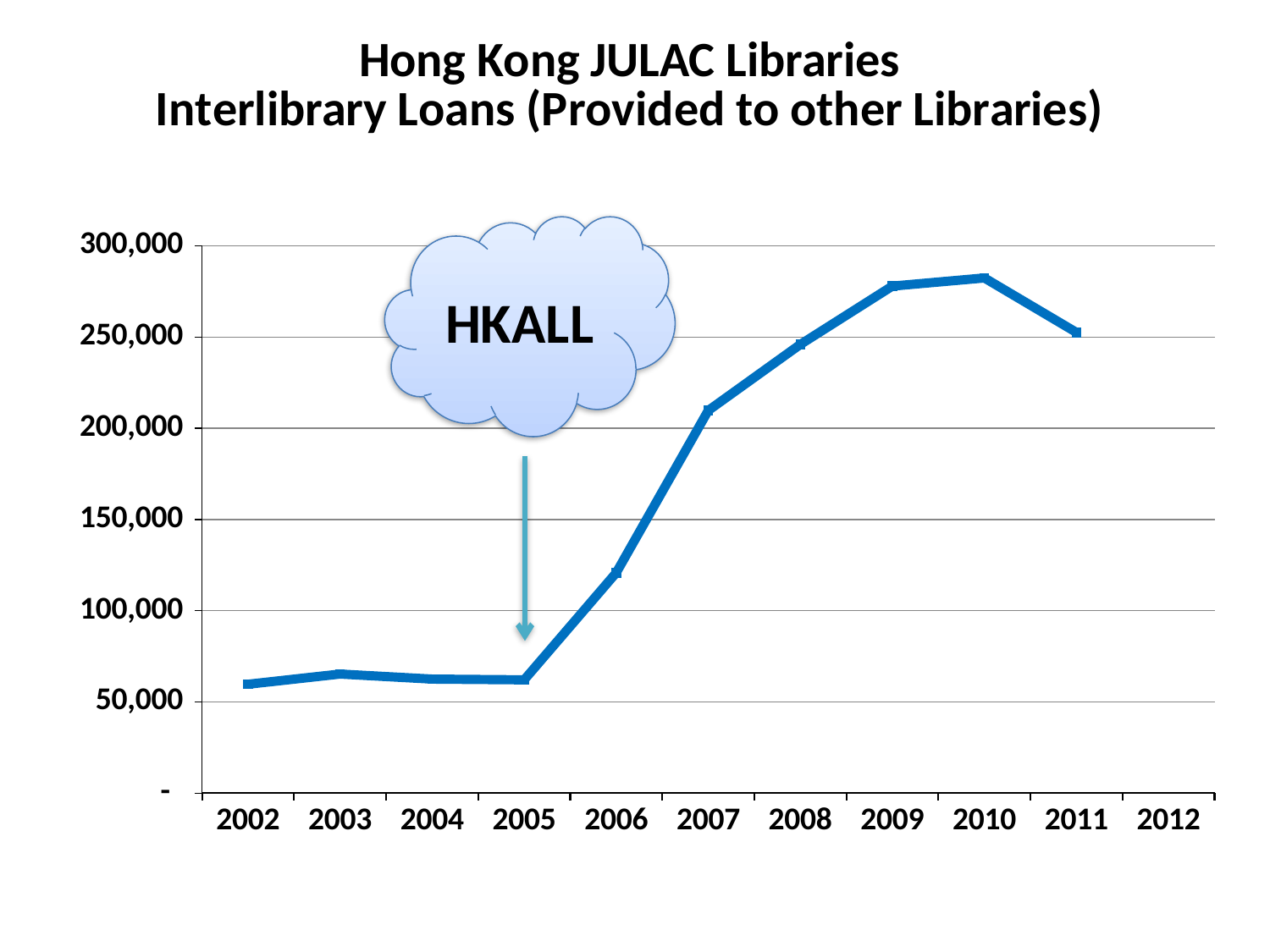

### Chart: Hong Kong JULAC Libraries
Interlibrary Loans (Provided to other Libraries)

| Category | Interlibrary Loans (Provided to other Libraries) |
|---|---|
| 2002 | 59695.0 |
| 2003 | 65304.0 |
| 2004 | 62530.0 |
| 2005 | 62115.0 |
| 2006 | 120823.0 |
| 2007 | 209767.0 |
| 2008 | 245981.0 |
| 2009 | 277987.0 |
| 2010 | 282467.0 |
| 2011 | 252582.0 |
| 2012 | None |
HKALL